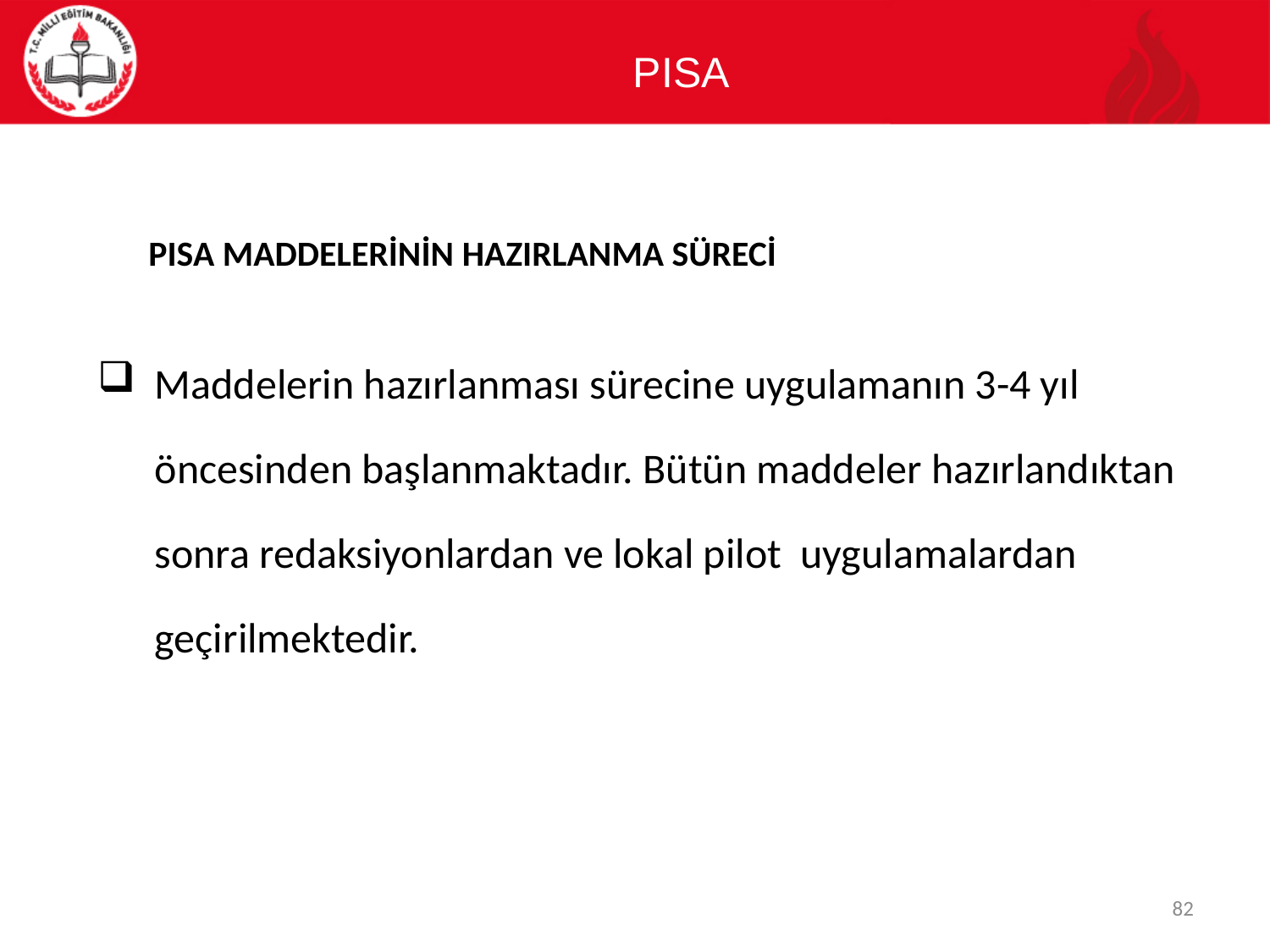

PISA
# PISA MADDELERİNİN HAZIRLANMA SÜRECİ
 Maddelerin hazırlanması sürecine uygulamanın 3-4 yıl
      öncesinden başlanmaktadır. Bütün maddeler hazırlandıktan
      sonra redaksiyonlardan ve lokal pilot  uygulamalardan
      geçirilmektedir.

82